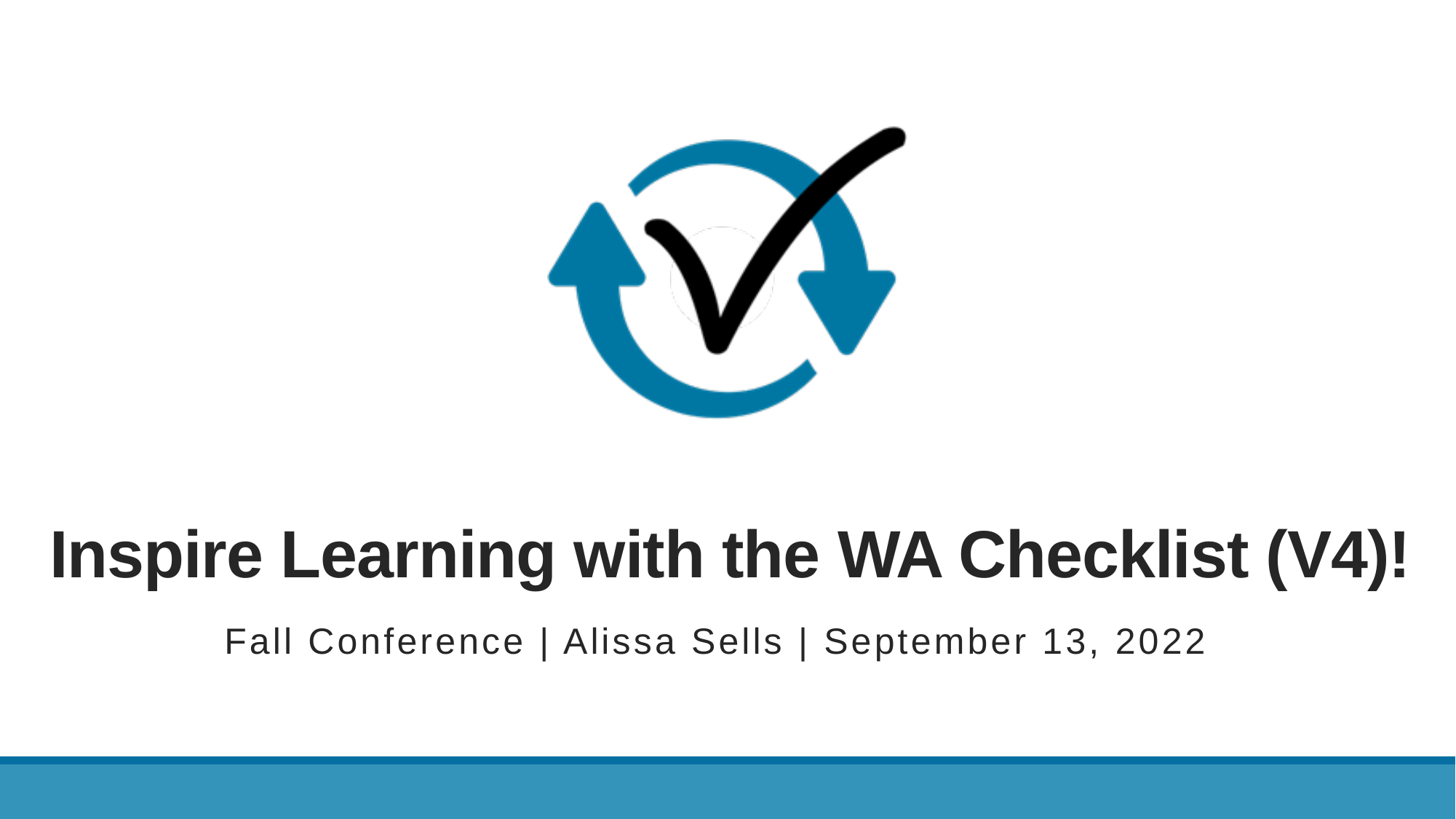

# Inspire Learning with the WA Checklist (V4)!
Fall Conference | Alissa Sells | September 13, 2022